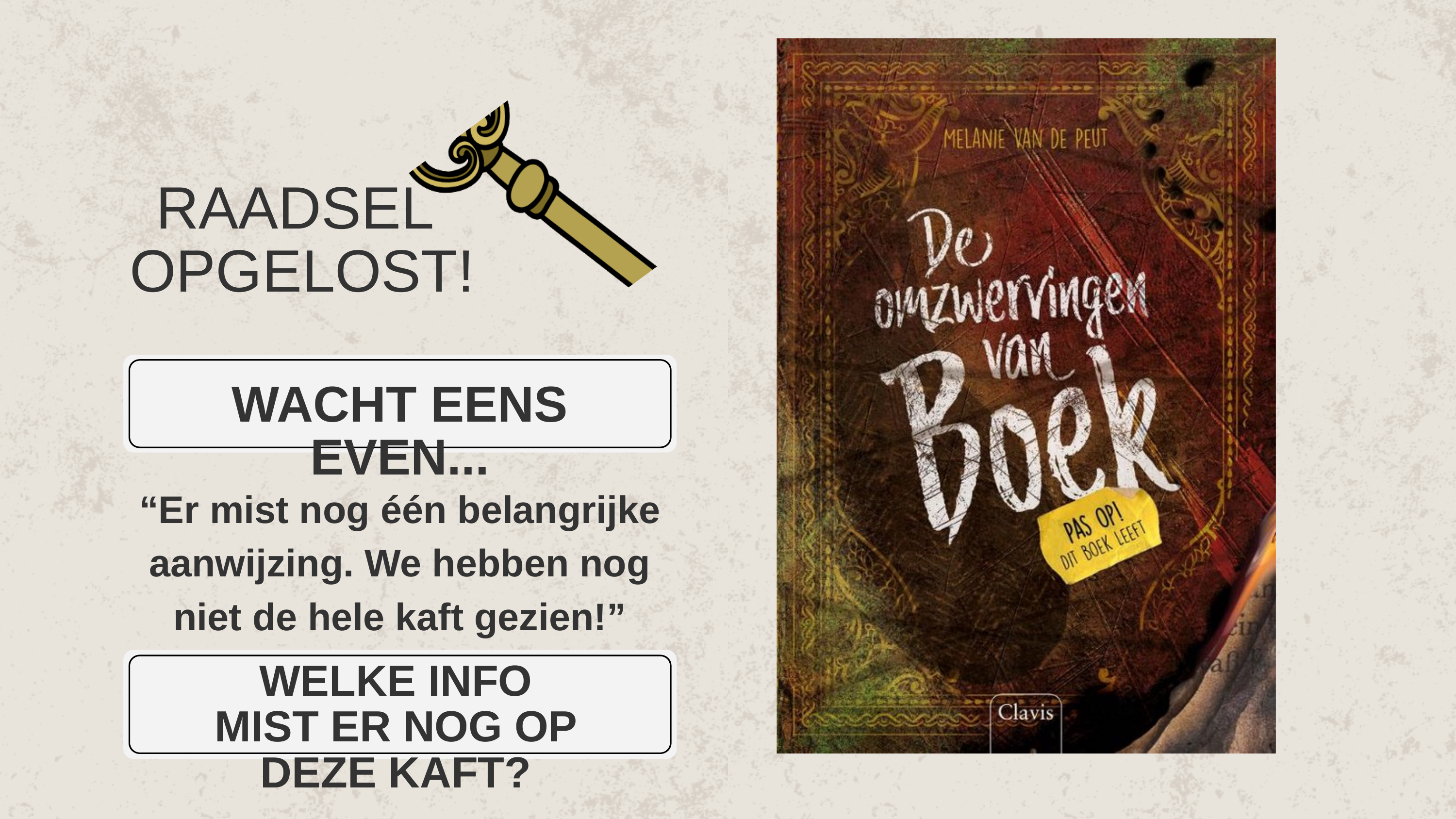

RAADSEL
OPGELOST!

WACHT EENS EVEN...
“Er mist nog één belangrijke aanwijzing. We hebben nog niet de hele kaft gezien!”

WELKE INFO MIST ER NOG OP DEZE KAFT?